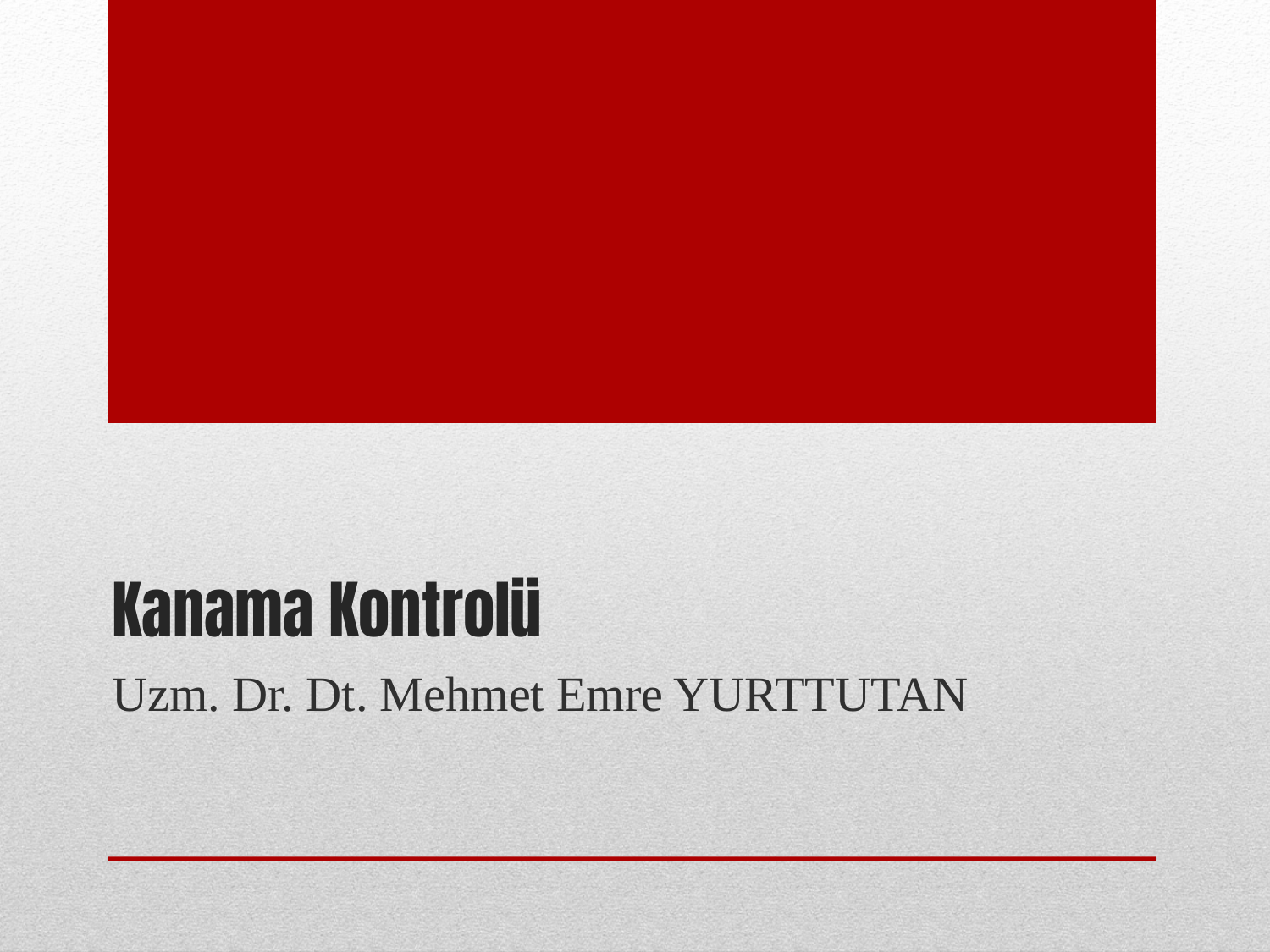

# Kanama Kontrolü
Uzm. Dr. Dt. Mehmet Emre YURTTUTAN